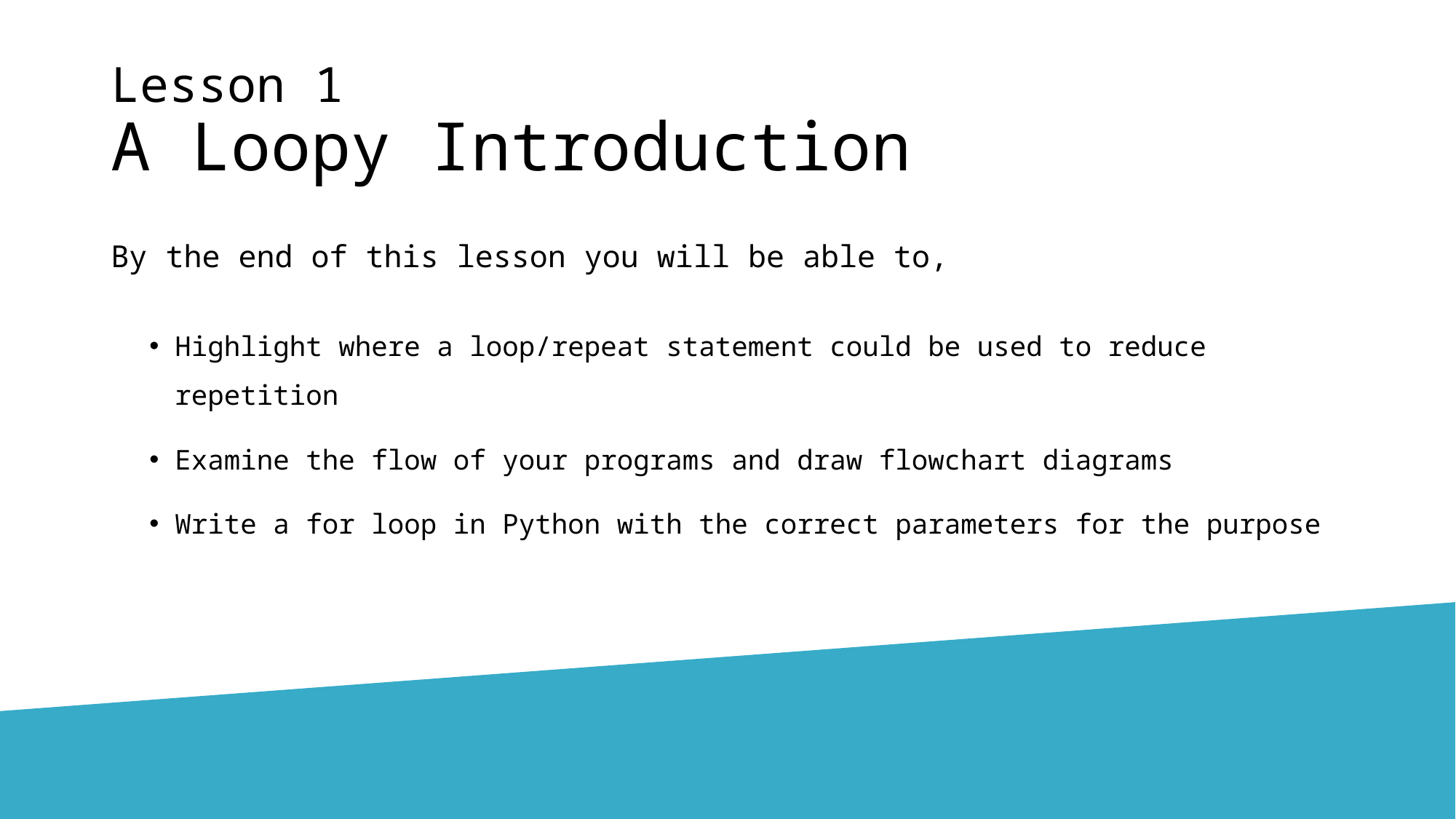

# Lesson 1 A Loopy Introduction
By the end of this lesson you will be able to,

Highlight where a loop/repeat statement could be used to reduce repetition
Examine the flow of your programs and draw flowchart diagrams
Write a for loop in Python with the correct parameters for the purpose